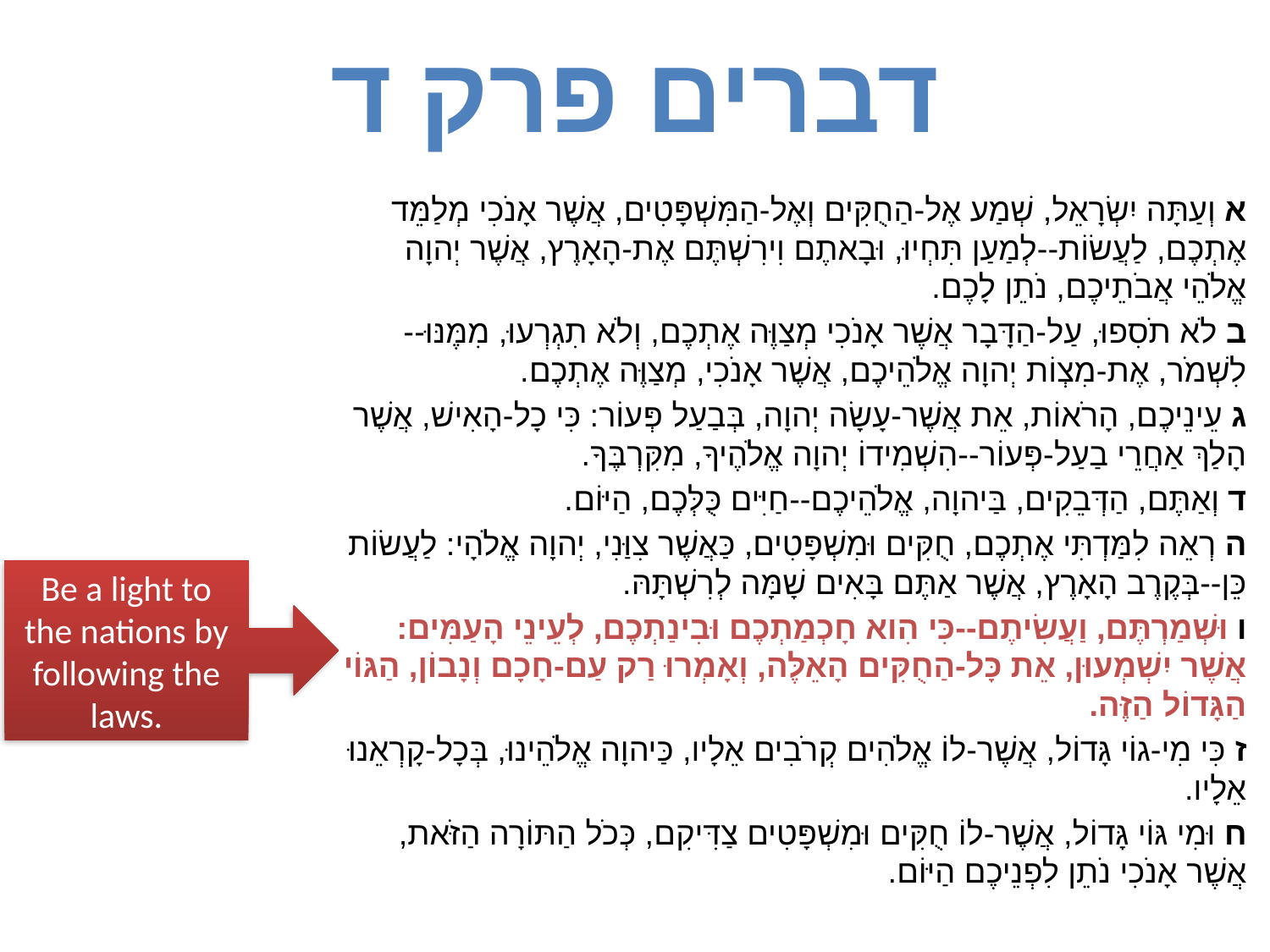

# דברים פרק ד
א וְעַתָּה יִשְׂרָאֵל, שְׁמַע אֶל-הַחֻקִּים וְאֶל-הַמִּשְׁפָּטִים, אֲשֶׁר אָנֹכִי מְלַמֵּד אֶתְכֶם, לַעֲשׂוֹת--לְמַעַן תִּחְיוּ, וּבָאתֶם וִירִשְׁתֶּם אֶת-הָאָרֶץ, אֲשֶׁר יְהוָה אֱלֹהֵי אֲבֹתֵיכֶם, נֹתֵן לָכֶם.
ב לֹא תֹסִפוּ, עַל-הַדָּבָר אֲשֶׁר אָנֹכִי מְצַוֶּה אֶתְכֶם, וְלֹא תִגְרְעוּ, מִמֶּנּוּ--לִשְׁמֹר, אֶת-מִצְו‍ֹת יְהוָה אֱלֹהֵיכֶם, אֲשֶׁר אָנֹכִי, מְצַוֶּה אֶתְכֶם.
ג עֵינֵיכֶם, הָרֹאוֹת, אֵת אֲשֶׁר-עָשָׂה יְהוָה, בְּבַעַל פְּעוֹר: כִּי כָל-הָאִישׁ, אֲשֶׁר הָלַךְ אַחֲרֵי בַעַל-פְּעוֹר--הִשְׁמִידוֹ יְהוָה אֱלֹהֶיךָ, מִקִּרְבֶּךָ.
ד וְאַתֶּם, הַדְּבֵקִים, בַּיהוָה, אֱלֹהֵיכֶם--חַיִּים כֻּלְּכֶם, הַיּוֹם.
ה רְאֵה לִמַּדְתִּי אֶתְכֶם, חֻקִּים וּמִשְׁפָּטִים, כַּאֲשֶׁר צִוַּנִי, יְהוָה אֱלֹהָי: לַעֲשׂוֹת כֵּן--בְּקֶרֶב הָאָרֶץ, אֲשֶׁר אַתֶּם בָּאִים שָׁמָּה לְרִשְׁתָּהּ.
ו וּשְׁמַרְתֶּם, וַעֲשִׂיתֶם--כִּי הִוא חָכְמַתְכֶם וּבִינַתְכֶם, לְעֵינֵי הָעַמִּים: אֲשֶׁר יִשְׁמְעוּן, אֵת כָּל-הַחֻקִּים הָאֵלֶּה, וְאָמְרוּ רַק עַם-חָכָם וְנָבוֹן, הַגּוֹי הַגָּדוֹל הַזֶּה.
ז כִּי מִי-גוֹי גָּדוֹל, אֲשֶׁר-לוֹ אֱלֹהִים קְרֹבִים אֵלָיו, כַּיהוָה אֱלֹהֵינוּ, בְּכָל-קָרְאֵנוּ אֵלָיו.
ח וּמִי גּוֹי גָּדוֹל, אֲשֶׁר-לוֹ חֻקִּים וּמִשְׁפָּטִים צַדִּיקִם, כְּכֹל הַתּוֹרָה הַזֹּאת, אֲשֶׁר אָנֹכִי נֹתֵן לִפְנֵיכֶם הַיּוֹם.
Be a light to the nations by following the laws.